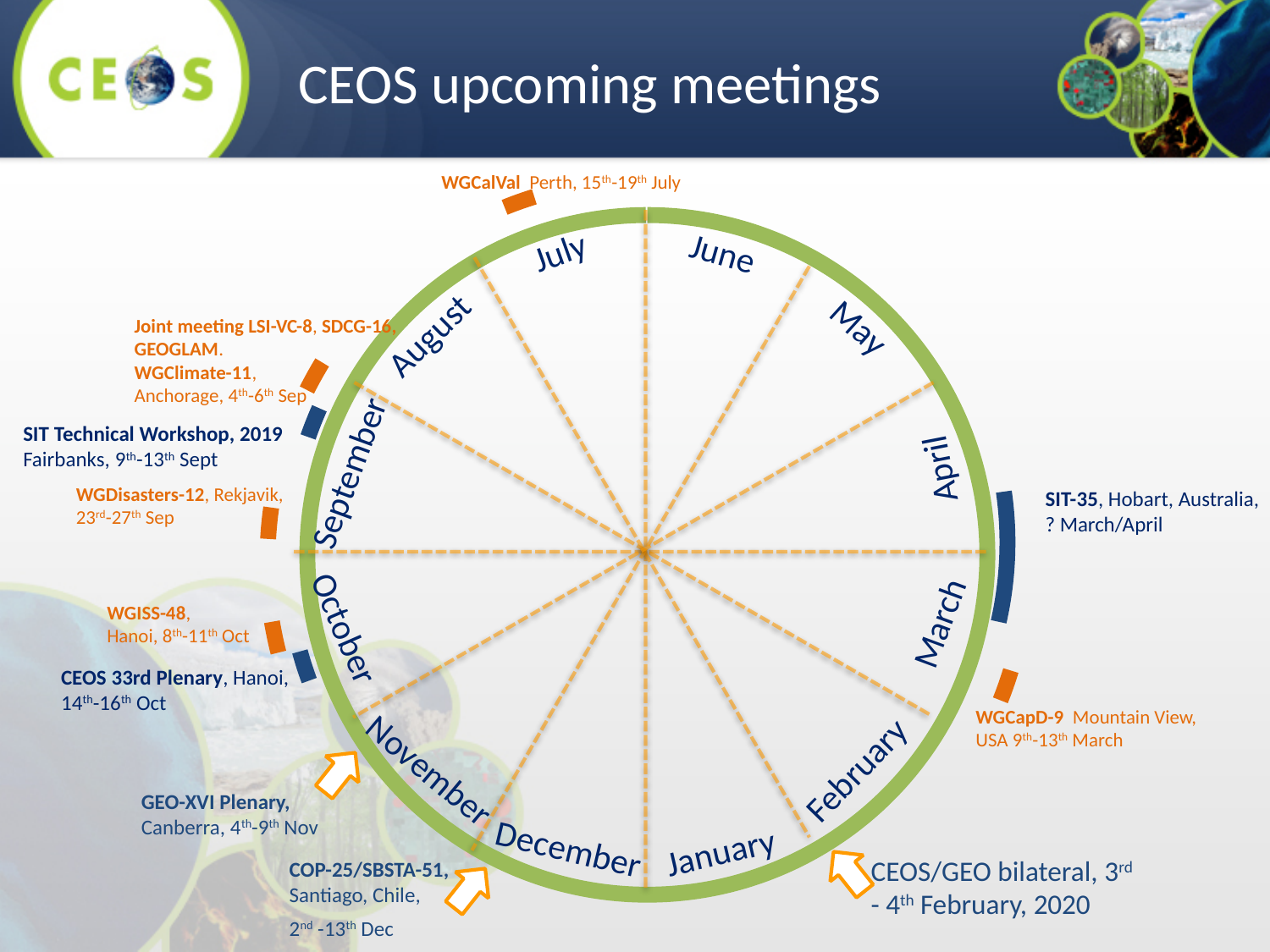

CEOS upcoming meetings

WGCalVal  Perth, 15th-19th July

WGISS-48,
Hanoi, 8th-11th Oct

Joint meeting LSI-VC-8, SDCG-16, GEOGLAM.
WGClimate-11,
Anchorage, 4th-6th Sep

SIT-35, Hobart, Australia,
? March/April

SIT Technical Workshop, 2019
Fairbanks, 9th-13th Sept

CEOS 33rd Plenary, Hanoi,
14th-16th Oct

July

June

May
August

April

September

WGDisasters-12, Rekjavik,
23rd-27th Sep
March

October

WGCapD-9  Mountain View, USA 9th-13th March
February

November

GEO-XVI Plenary, Canberra, 4th-9th Nov
January

December

CEOS/GEO bilateral, 3rd - 4th February, 2020

COP-25/SBSTA-51, Santiago, Chile,
2nd -13th Dec